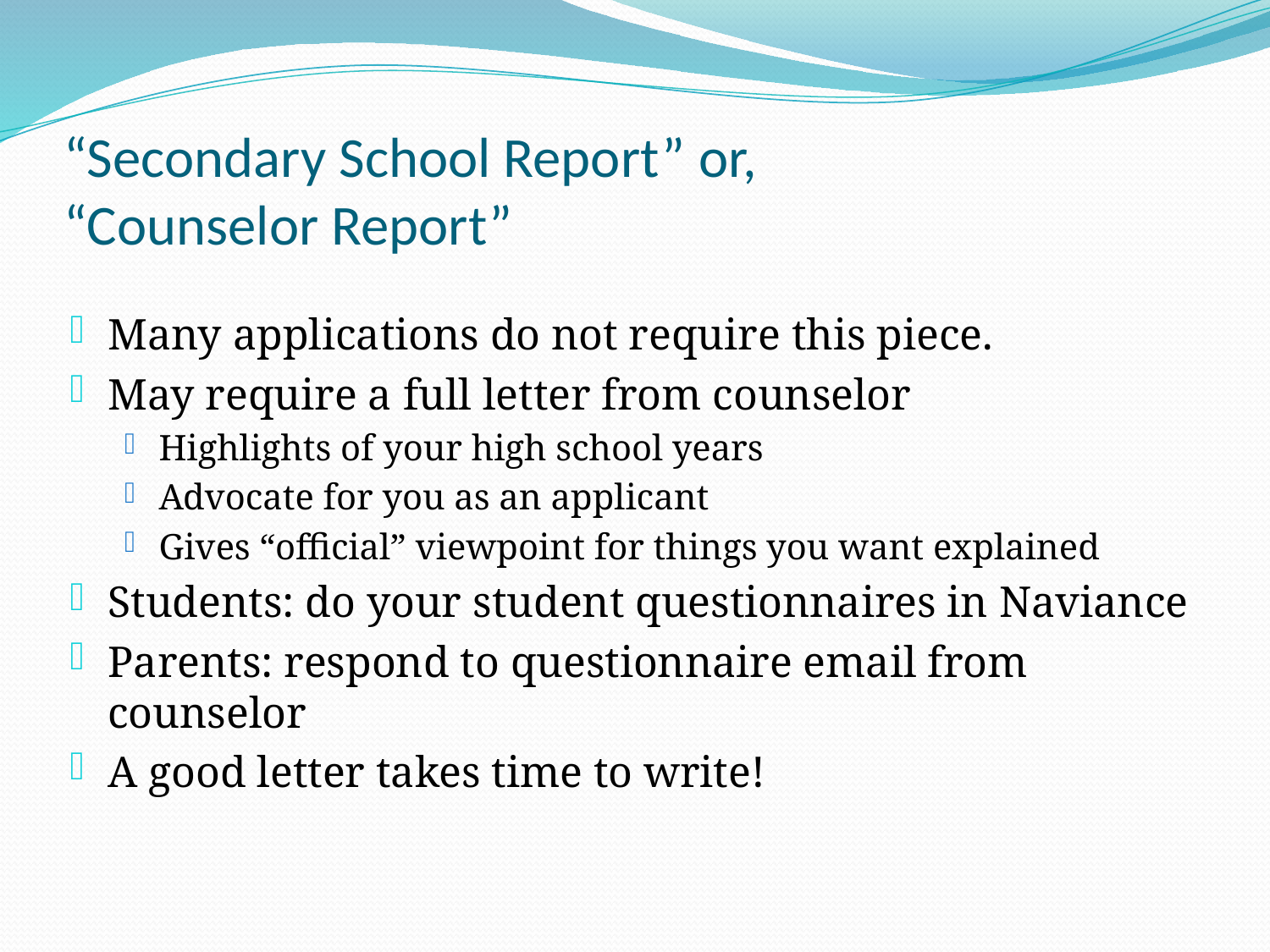

# “Secondary School Report” or, “Counselor Report”
Many applications do not require this piece.
May require a full letter from counselor
Highlights of your high school years
Advocate for you as an applicant
Gives “official” viewpoint for things you want explained
Students: do your student questionnaires in Naviance
Parents: respond to questionnaire email from counselor
A good letter takes time to write!